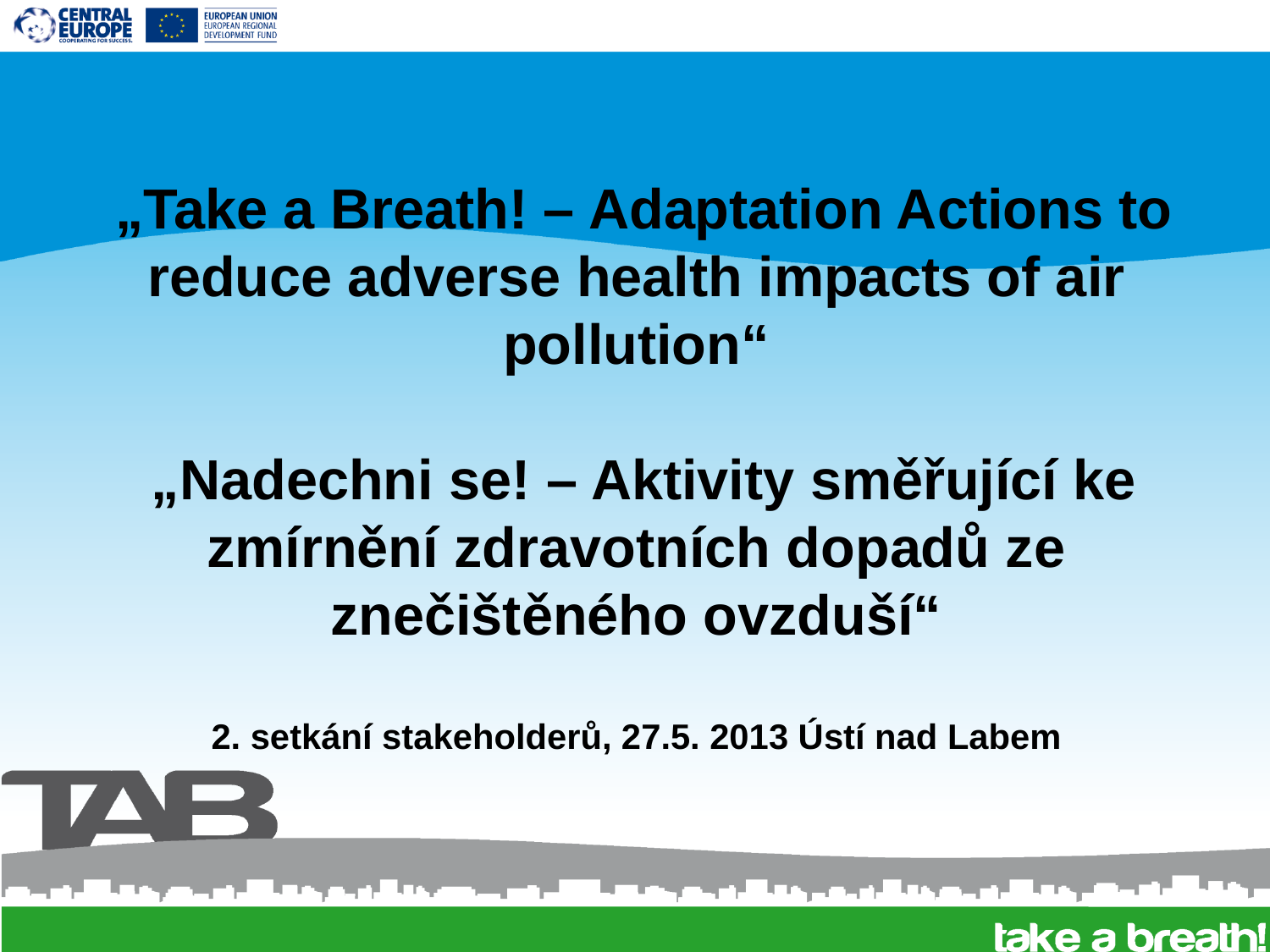

# „Take a Breath! – Adaptation Actions to reduce adverse health impacts of air pollution“ „Nadechni se! – Aktivity směřující ke zmírnění zdravotních dopadů ze znečištěného ovzduší“ 2. setkání stakeholderů, 27.5. 2013 Ústí nad Labem